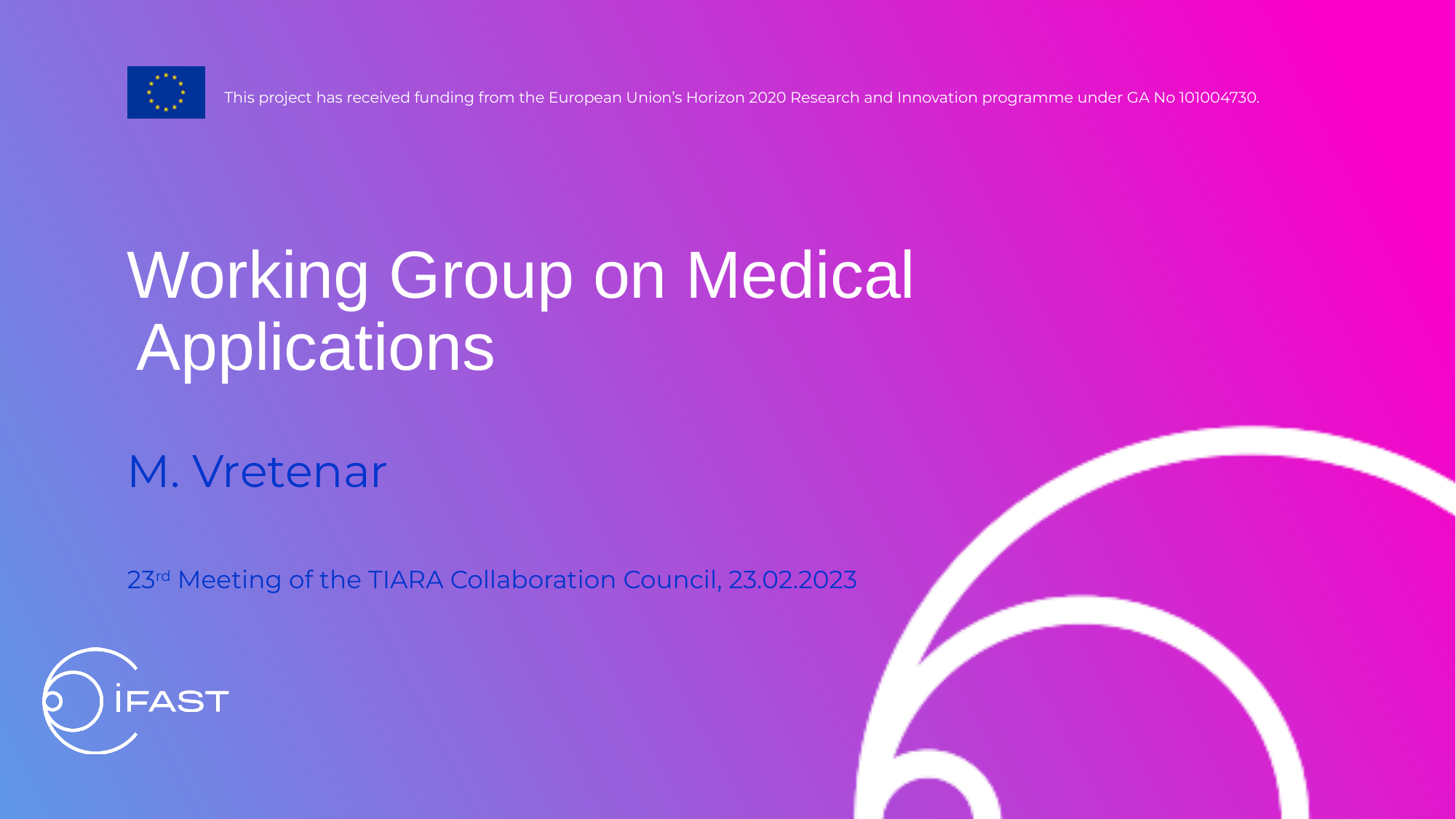

Working Group on Medical Applications
M. Vretenar
23rd Meeting of the TIARA Collaboration Council, 23.02.2023